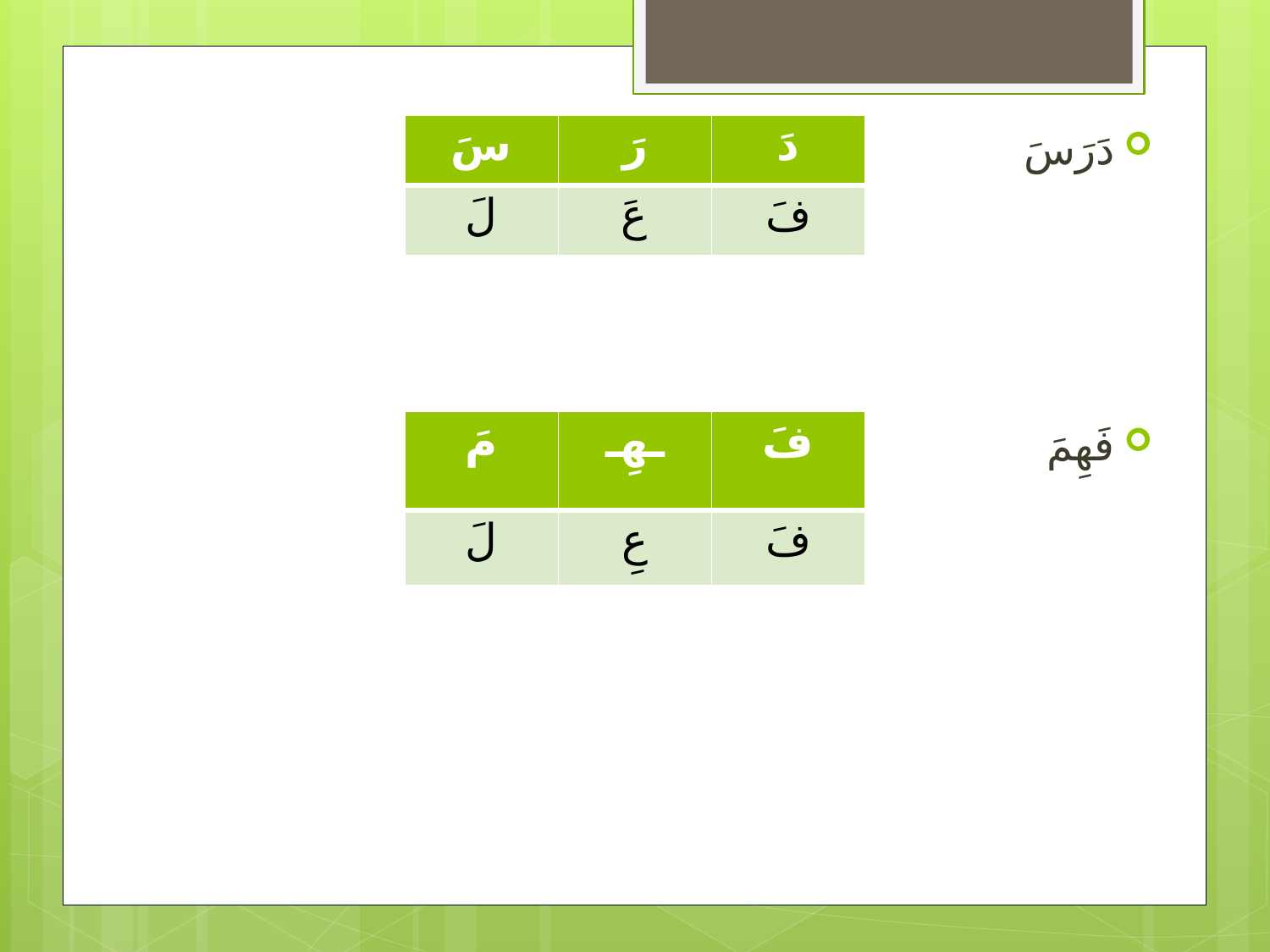

| سَ | رَ | دَ |
| --- | --- | --- |
| لَ | عَ | فَ |
دَرَسَ

فَهِمَ
| مَ | ـهِـ | فَ |
| --- | --- | --- |
| لَ | عِ | فَ |